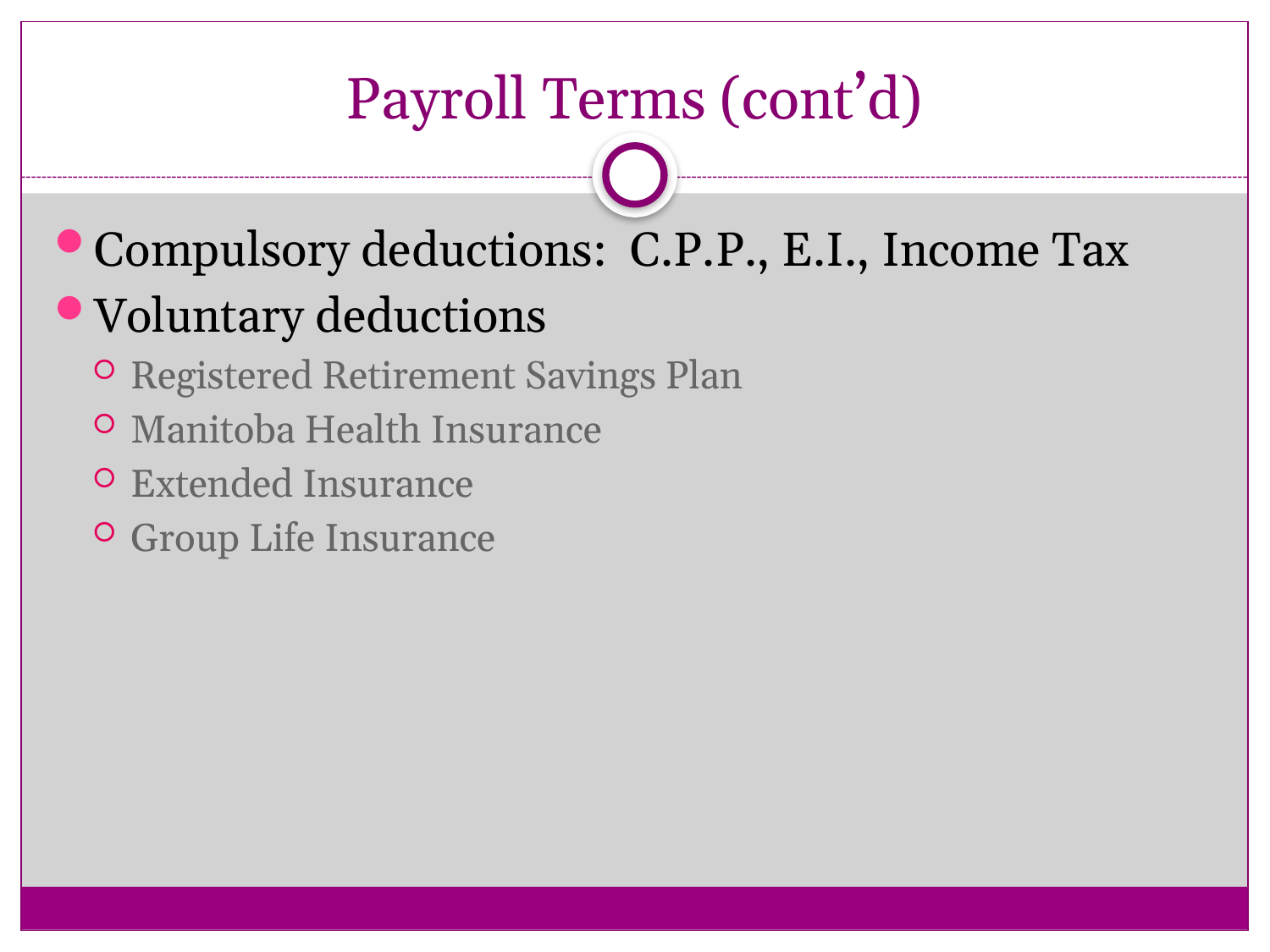

# Payroll Terms (cont’d)
Compulsory deductions:  C.P.P., E.I., Income Tax
Voluntary deductions
Registered Retirement Savings Plan
Manitoba Health Insurance
Extended Insurance
Group Life Insurance